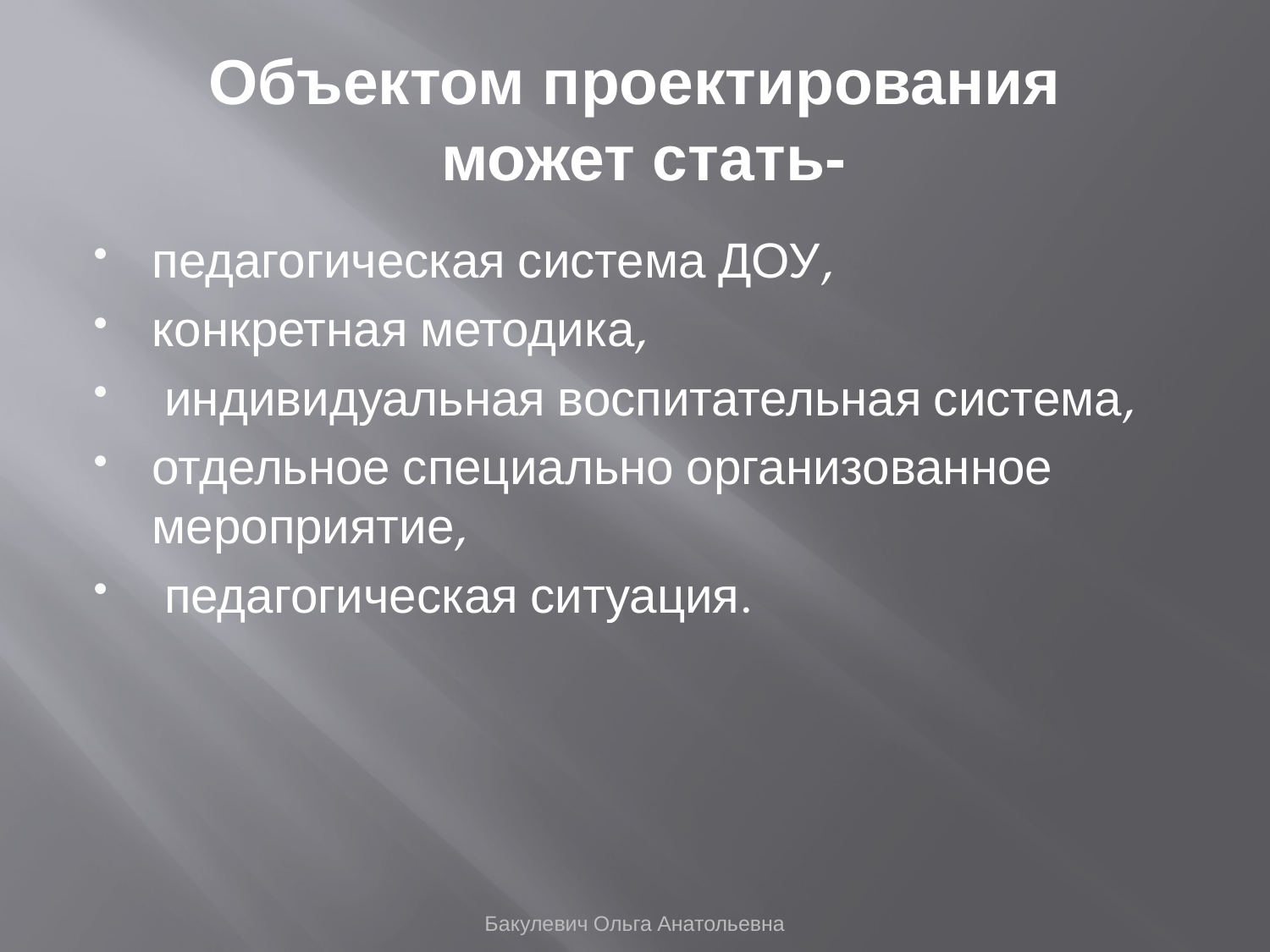

# Объектом проектирования может стать-
педагогическая система ДОУ,
конкретная методика,
 индивидуальная воспитательная система,
отдельное специально организованное мероприятие,
 педагогическая ситуация.
Бакулевич Ольга Анатольевна